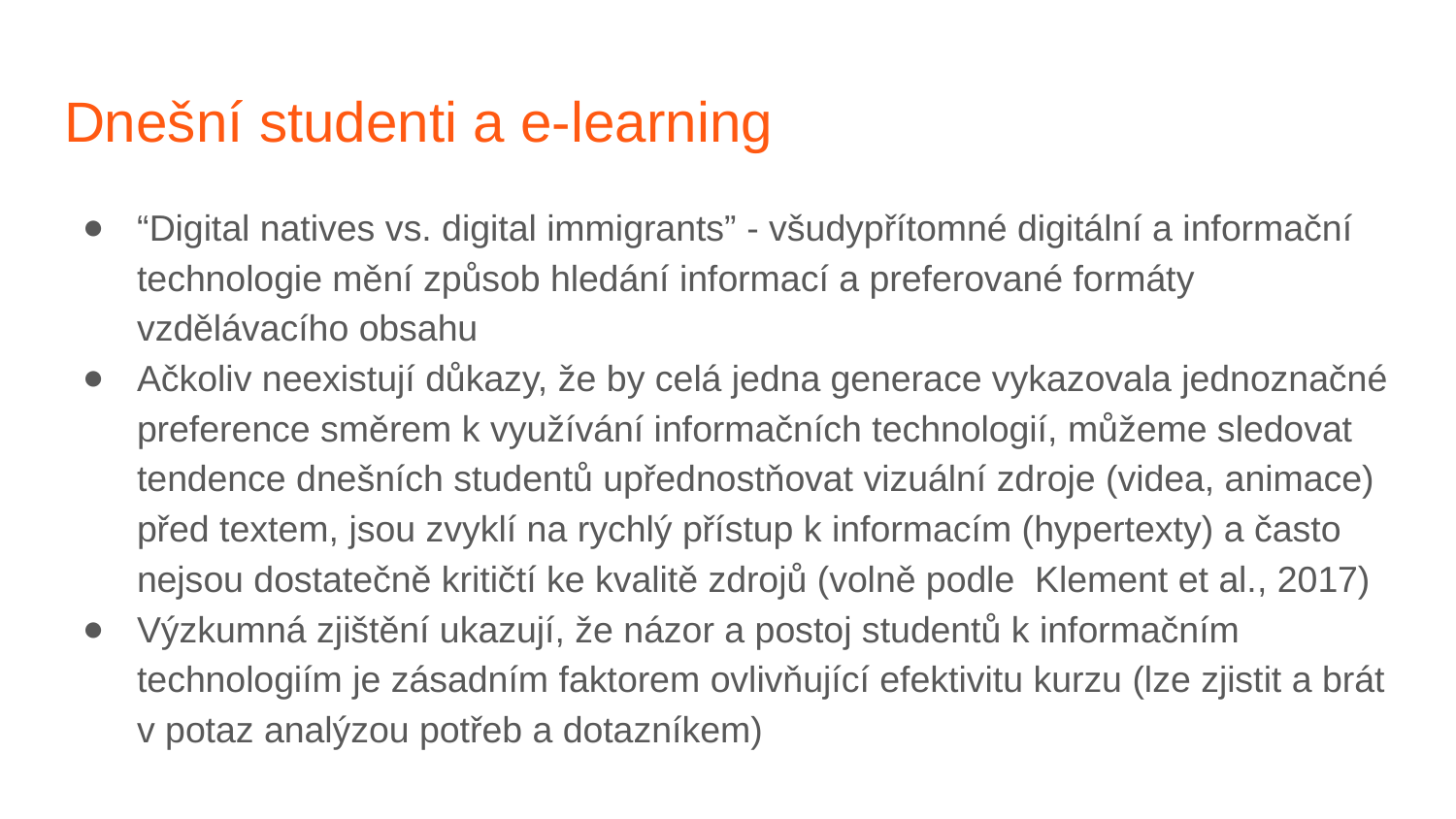

# Dnešní studenti a e-learning
“Digital natives vs. digital immigrants” - všudypřítomné digitální a informační technologie mění způsob hledání informací a preferované formáty vzdělávacího obsahu
Ačkoliv neexistují důkazy, že by celá jedna generace vykazovala jednoznačné preference směrem k využívání informačních technologií, můžeme sledovat tendence dnešních studentů upřednostňovat vizuální zdroje (videa, animace) před textem, jsou zvyklí na rychlý přístup k informacím (hypertexty) a často nejsou dostatečně kritičtí ke kvalitě zdrojů (volně podle  Klement et al., 2017)
Výzkumná zjištění ukazují, že názor a postoj studentů k informačním technologiím je zásadním faktorem ovlivňující efektivitu kurzu (lze zjistit a brát v potaz analýzou potřeb a dotazníkem)